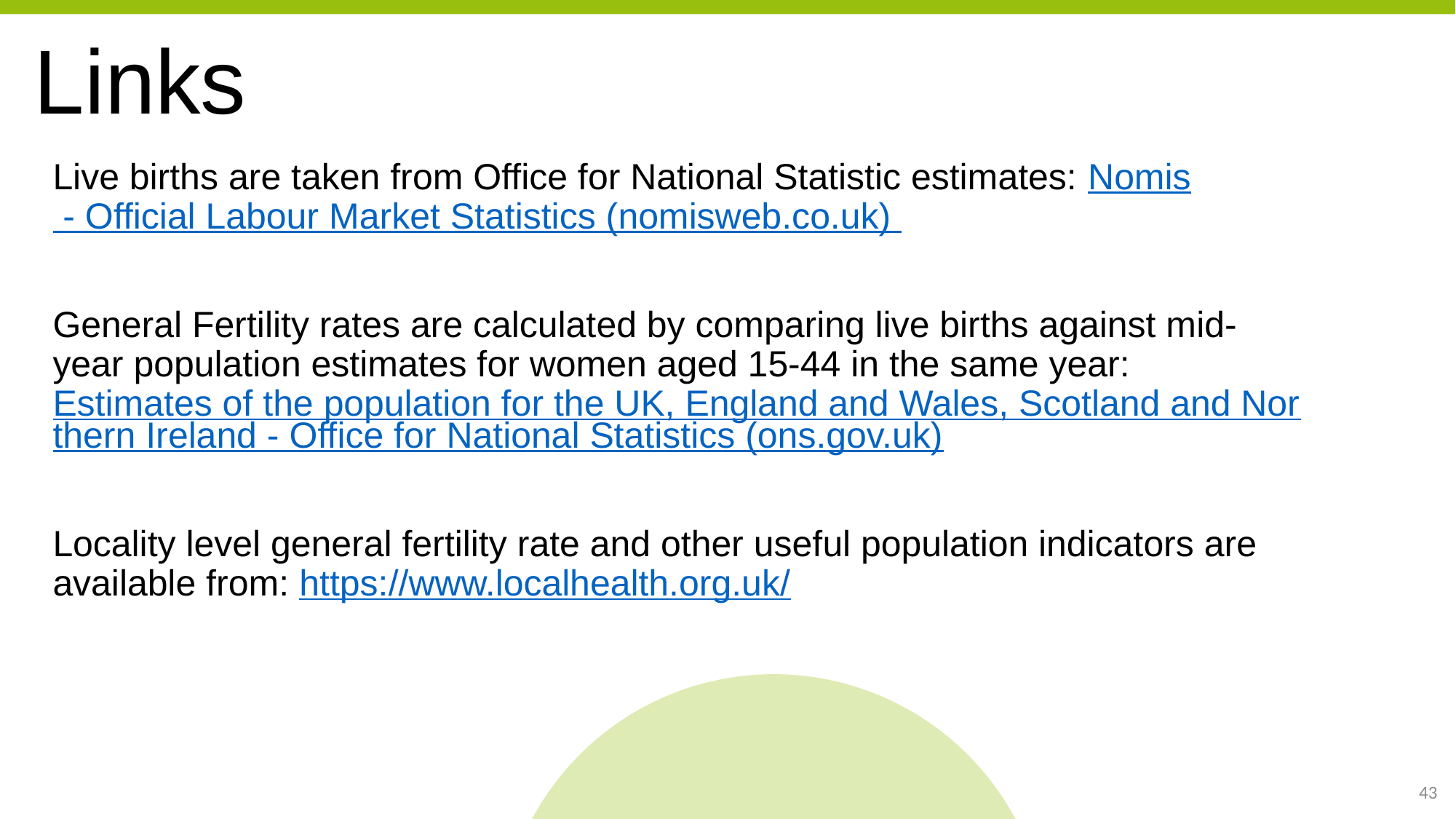

# Links
Live births are taken from Office for National Statistic estimates: Nomis - Official Labour Market Statistics (nomisweb.co.uk)

General Fertility rates are calculated by comparing live births against mid-year population estimates for women aged 15-44 in the same year: Estimates of the population for the UK, England and Wales, Scotland and Northern Ireland - Office for National Statistics (ons.gov.uk)

Locality level general fertility rate and other useful population indicators are available from: https://www.localhealth.org.uk/

43